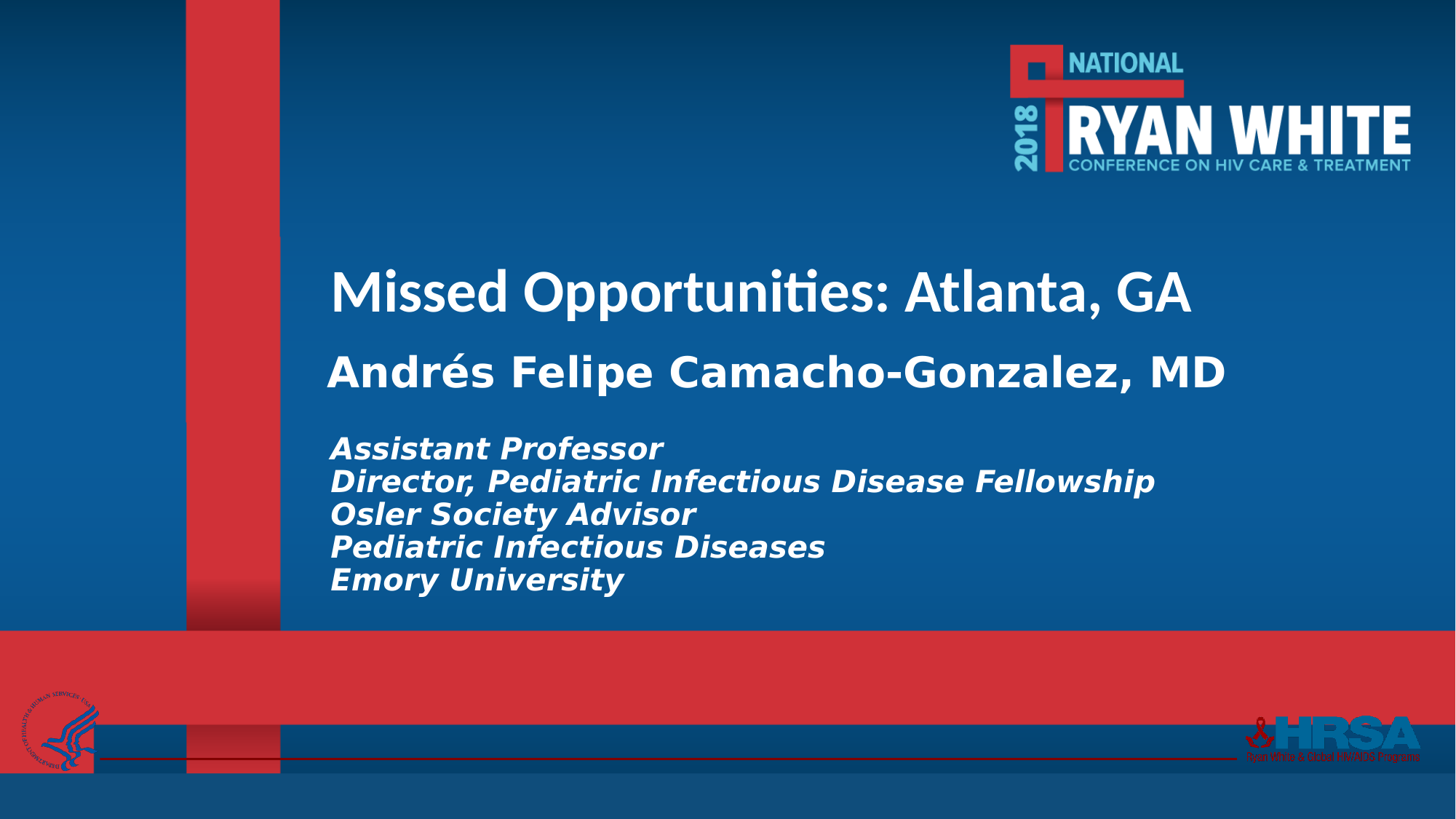

# Missed Opportunities: Atlanta, GA
Andrés Felipe Camacho-Gonzalez, MD
Assistant Professor 
Director, Pediatric Infectious Disease Fellowship
Osler Society Advisor
Pediatric Infectious Diseases
Emory University